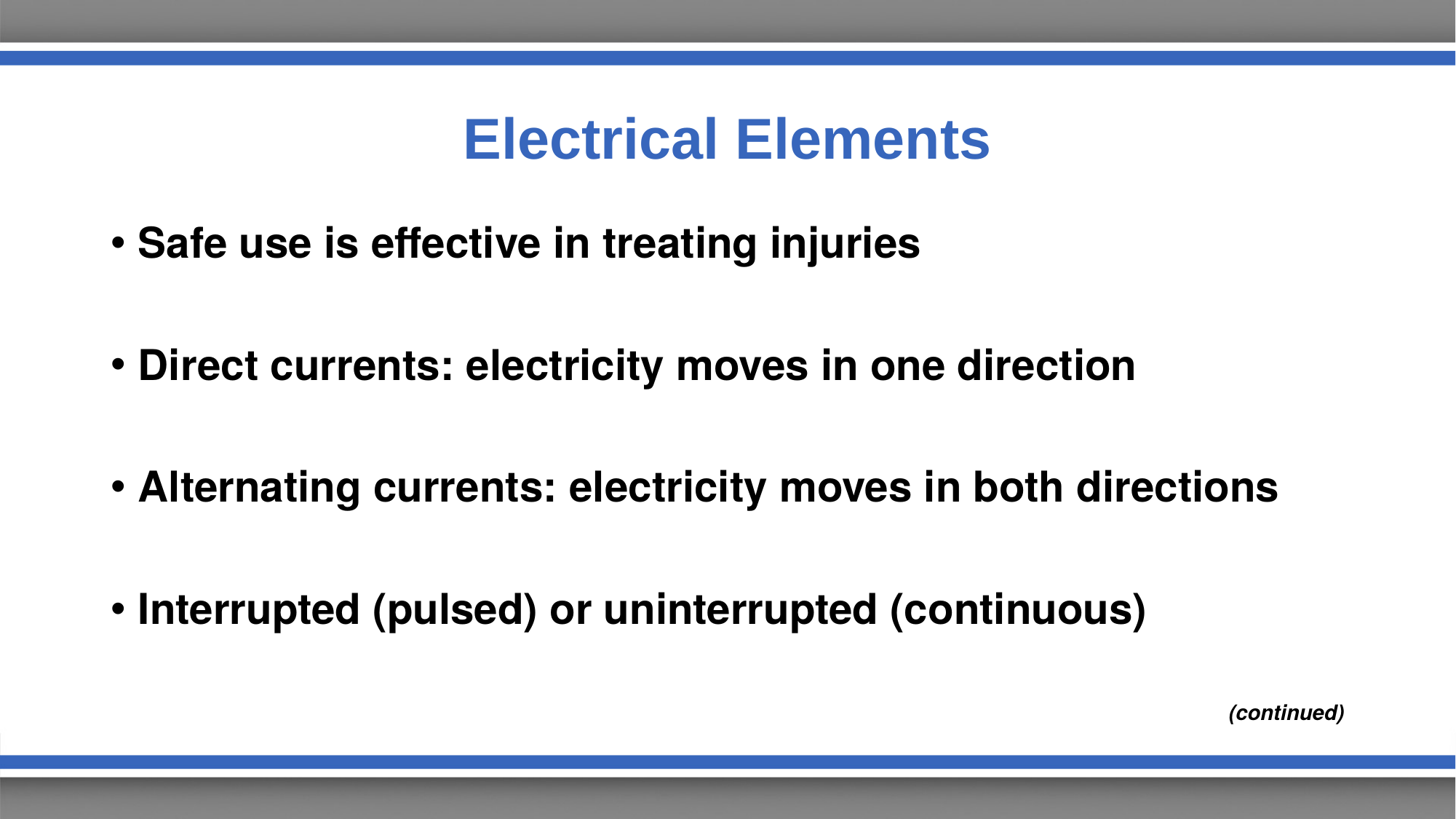

# Electrical Elements
Safe use is effective in treating injuries

Direct currents: electricity moves in one direction

Alternating currents: electricity moves in both directions

Interrupted (pulsed) or uninterrupted (continuous)

(continued)